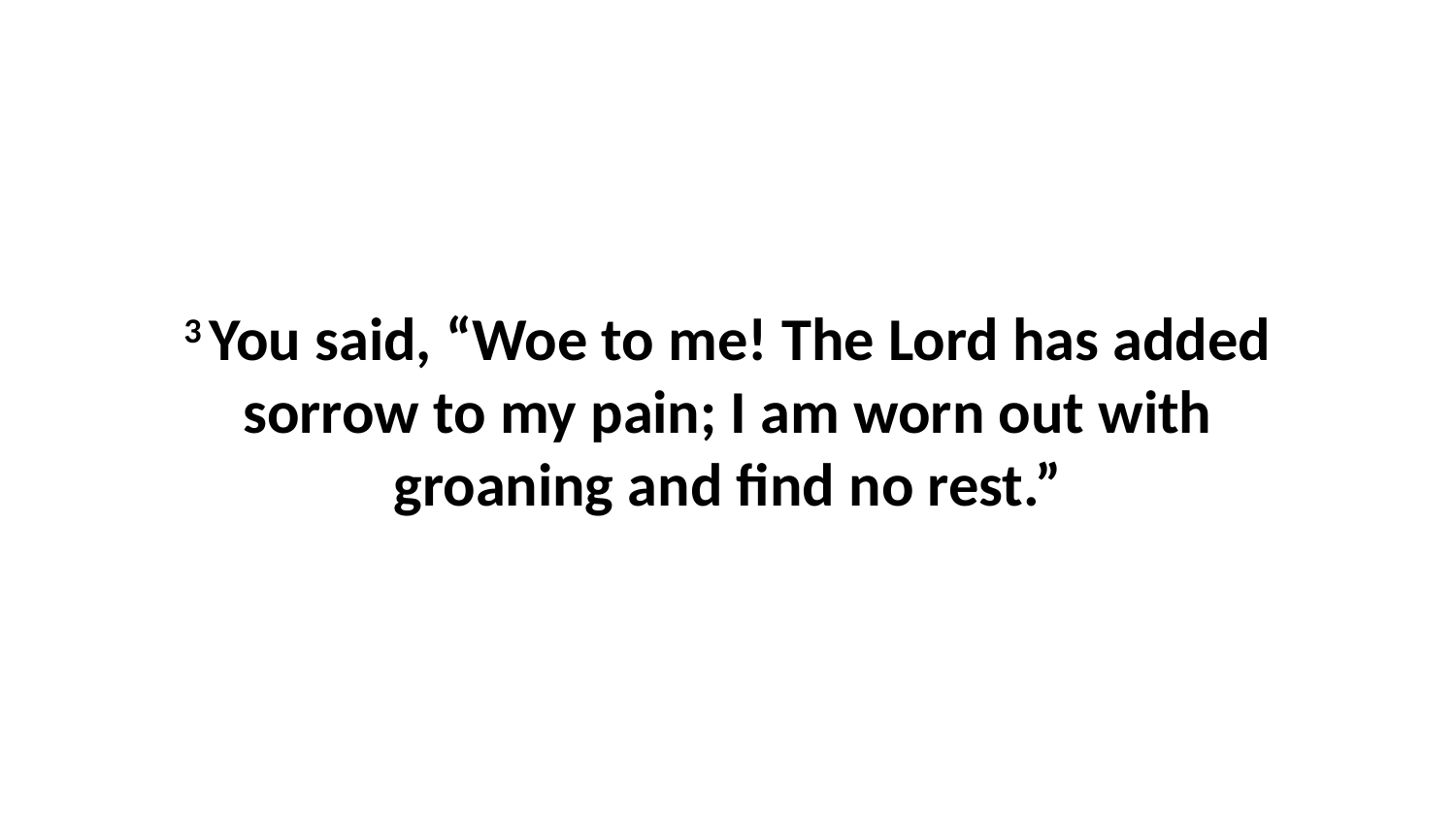

3 You said, “Woe to me! The Lord has added sorrow to my pain; I am worn out with groaning and find no rest.”